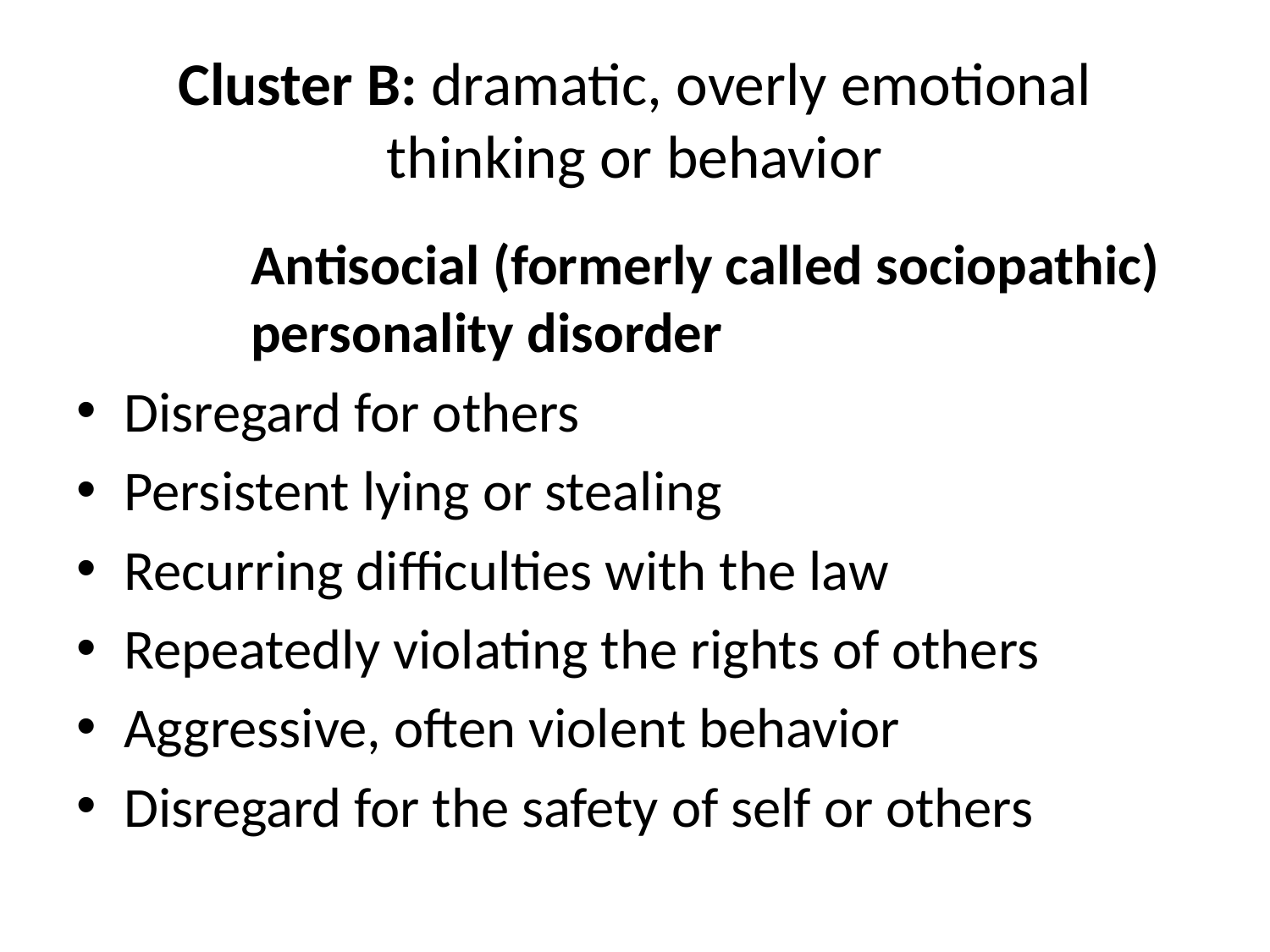

# Cluster B: dramatic, overly emotional thinking or behavior
		Antisocial (formerly called sociopathic) 	personality disorder
Disregard for others
Persistent lying or stealing
Recurring difficulties with the law
Repeatedly violating the rights of others
Aggressive, often violent behavior
Disregard for the safety of self or others